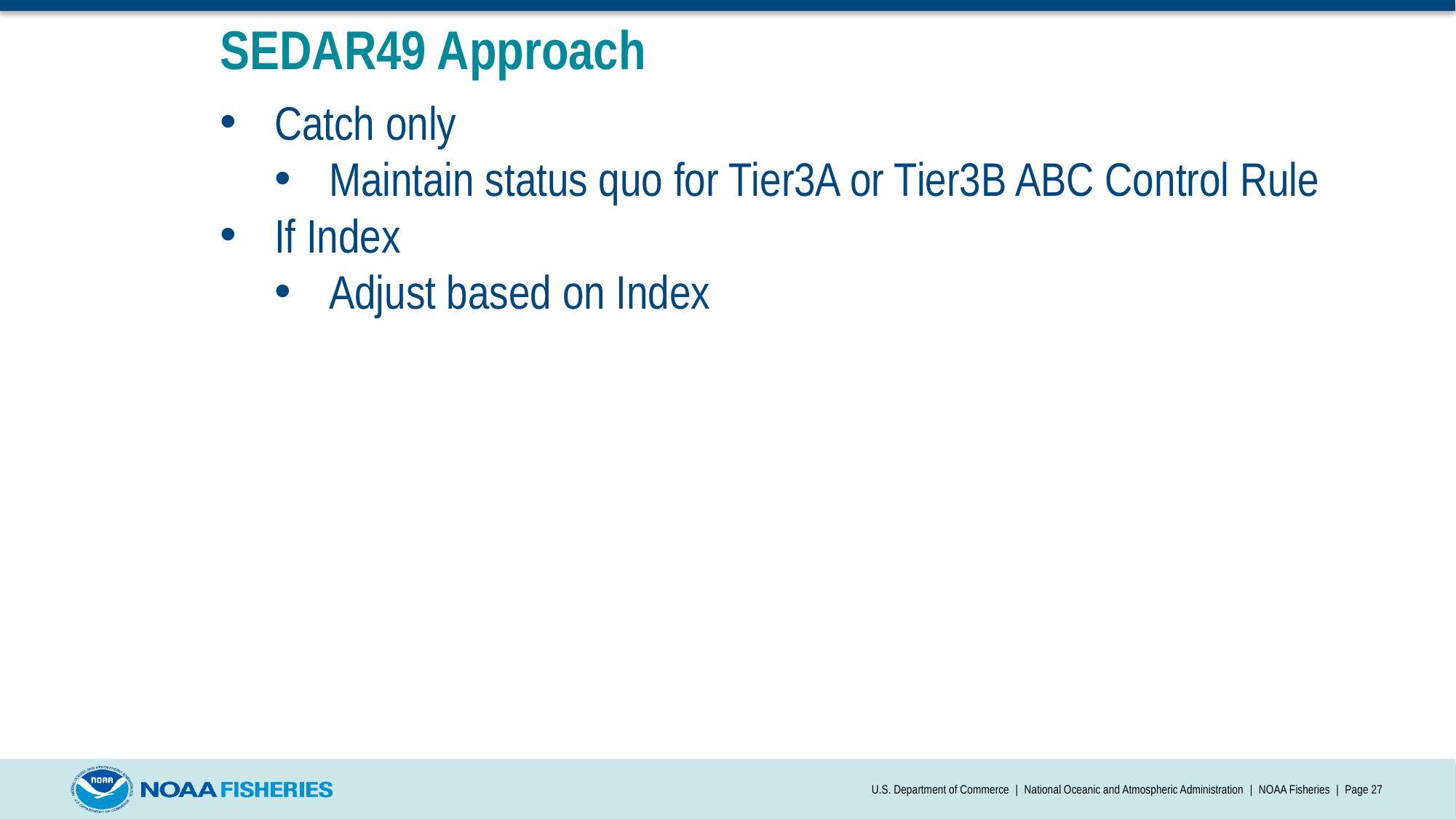

# SEDAR49 Approach
Catch only
Maintain status quo for Tier3A or Tier3B ABC Control Rule
If Index
Adjust based on Index

U.S. Department of Commerce | National Oceanic and Atmospheric Administration | NOAA Fisheries | Page 27